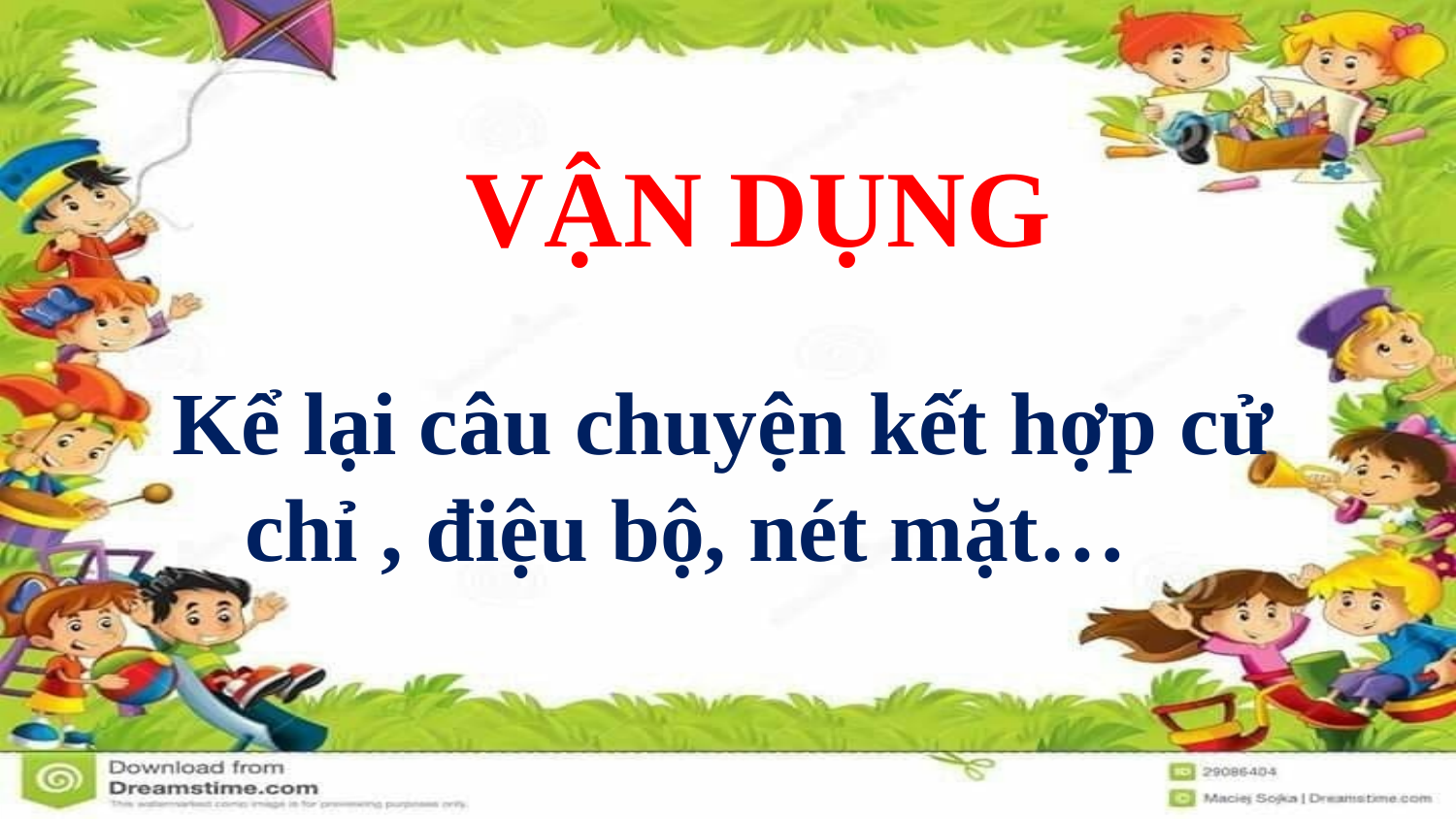

VẬN DỤNG

Kể lại câu chuyện kết hợp cử chỉ , điệu bộ, nét mặt…